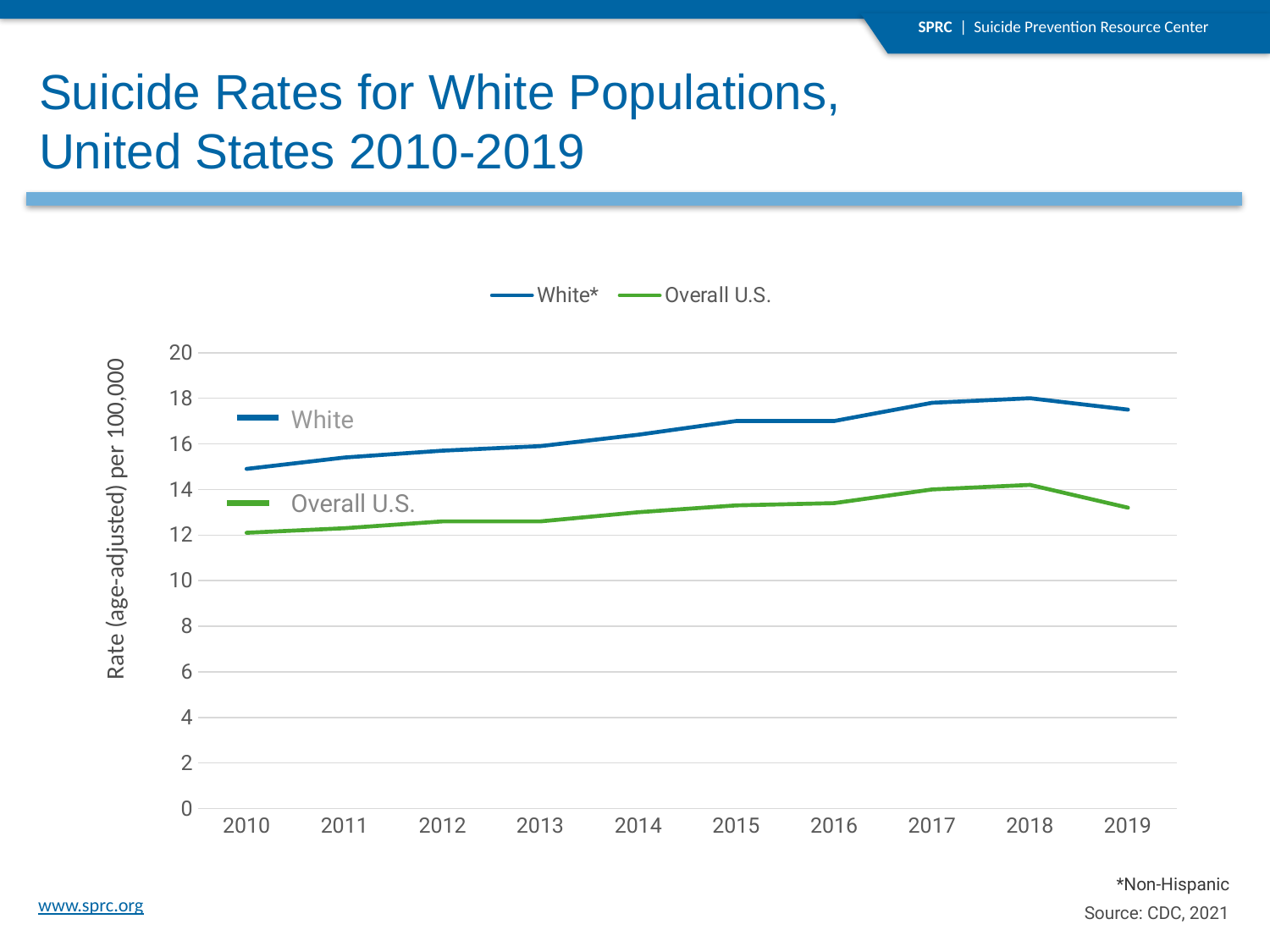

Suicide Rates for White Populations,
United States 2010-2019

### Chart

| Category | White* | Overall U.S.  |
|---|---|---|
| 2010 | 14.9 | 12.1 |
| 2011 | 15.4 | 12.3 |
| 2012 | 15.7 | 12.6 |
| 2013 | 15.9 | 12.6 |
| 2014 | 16.4 | 13.0 |
| 2015 | 17.0 | 13.3 |
| 2016 | 17.0 | 13.4 |
| 2017 | 17.8 | 14.0 |
| 2018 | 18.0 | 14.2 |
| 2019 | 17.5 | 13.2 |
Overall U.S.
Rate (age-adjusted) per 100,000
*Non-Hispanic
Source: CDC, 2021